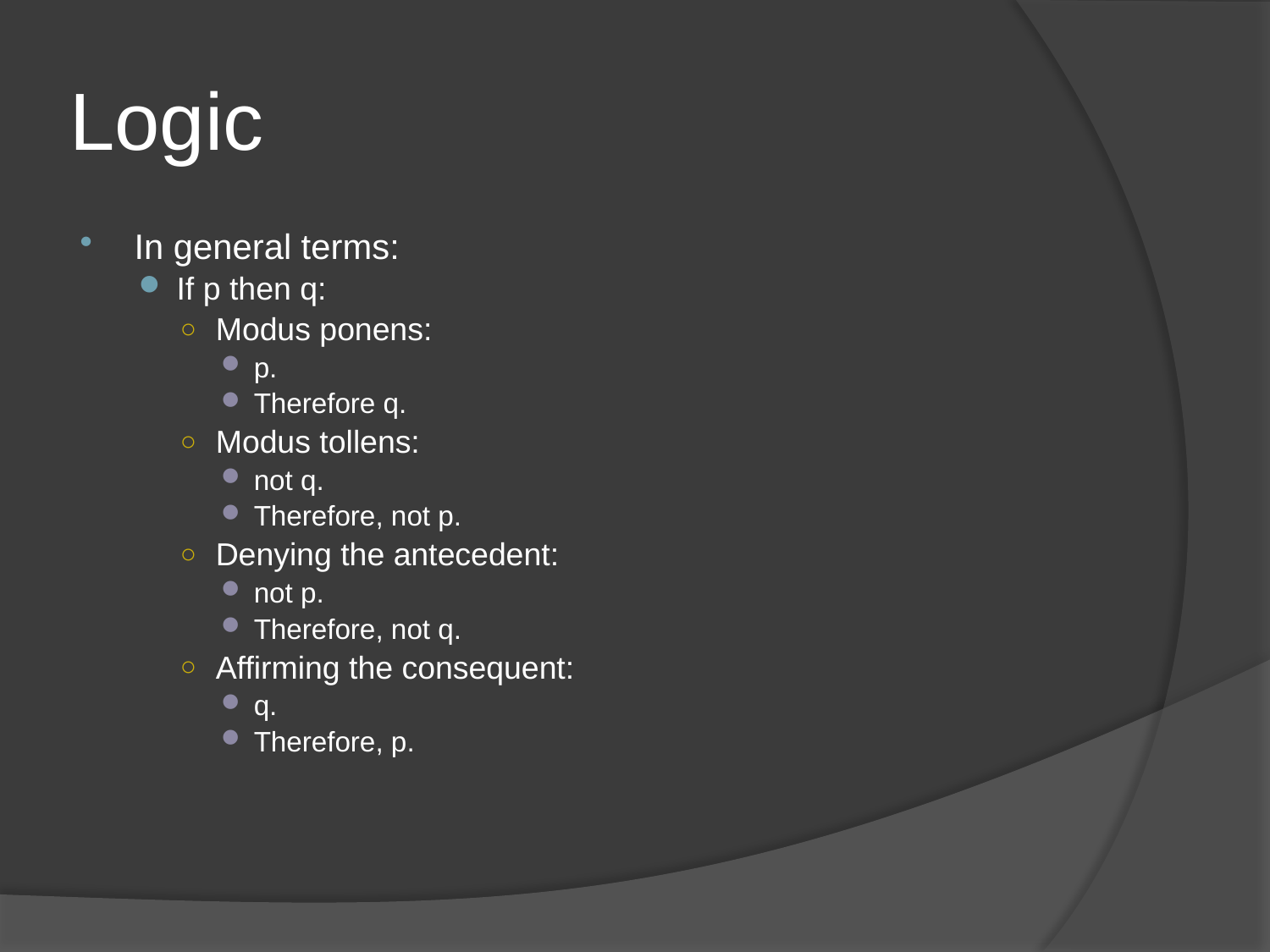

# Logic
In general terms:
If p then q:
Modus ponens:
p.
Therefore q.
Modus tollens:
not q.
Therefore, not p.
Denying the antecedent:
not p.
Therefore, not q.
Affirming the consequent:
q.
Therefore, p.